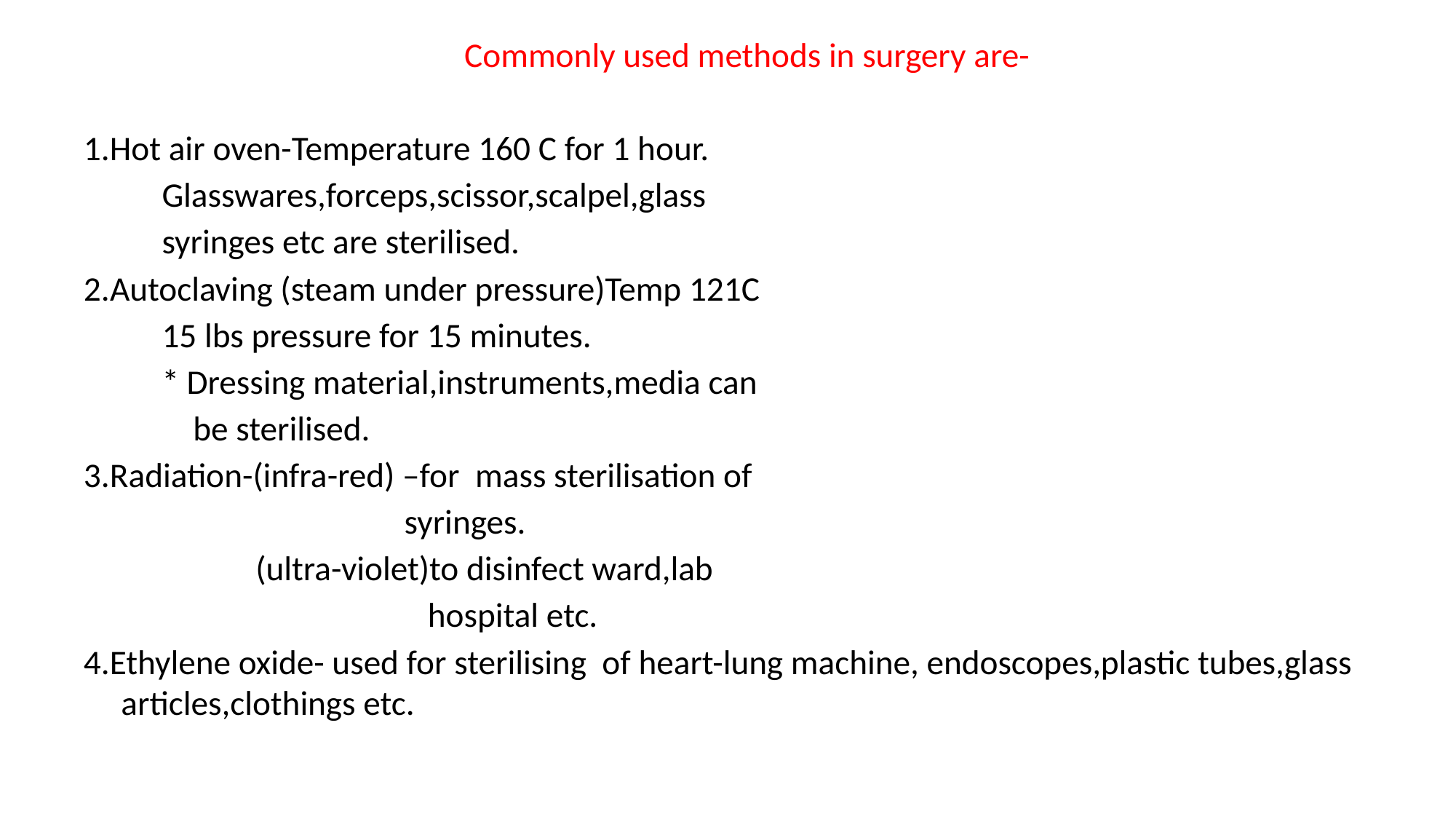

Commonly used methods in surgery are-

1.Hot air oven-Temperature 160 C for 1 hour.
          Glasswares,forceps,scissor,scalpel,glass
          syringes etc are sterilised.
2.Autoclaving (steam under pressure)Temp 121C
          15 lbs pressure for 15 minutes.
          * Dressing material,instruments,media can
              be sterilised.
3.Radiation-(infra-red) –for  mass sterilisation of
                                         syringes.
                      (ultra-violet)to disinfect ward,lab
                                            hospital etc.
4.Ethylene oxide- used for sterilising  of heart-lung machine, endoscopes,plastic tubes,glass articles,clothings etc.